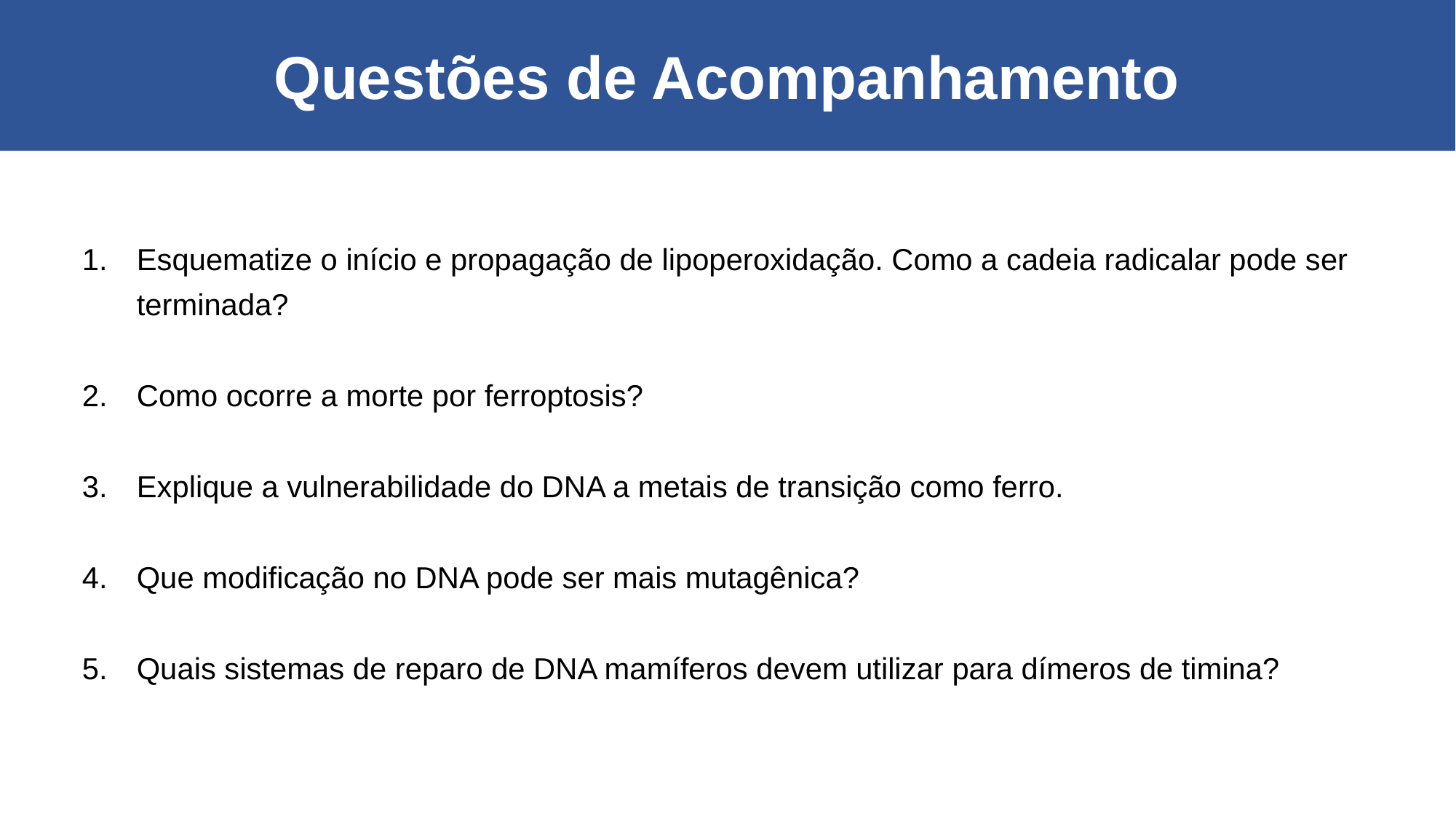

Questões de Acompanhamento
Esquematize o início e propagação de lipoperoxidação. Como a cadeia radicalar pode ser terminada?

Como ocorre a morte por ferroptosis?

Explique a vulnerabilidade do DNA a metais de transição como ferro.

Que modificação no DNA pode ser mais mutagênica?

Quais sistemas de reparo de DNA mamíferos devem utilizar para dímeros de timina?